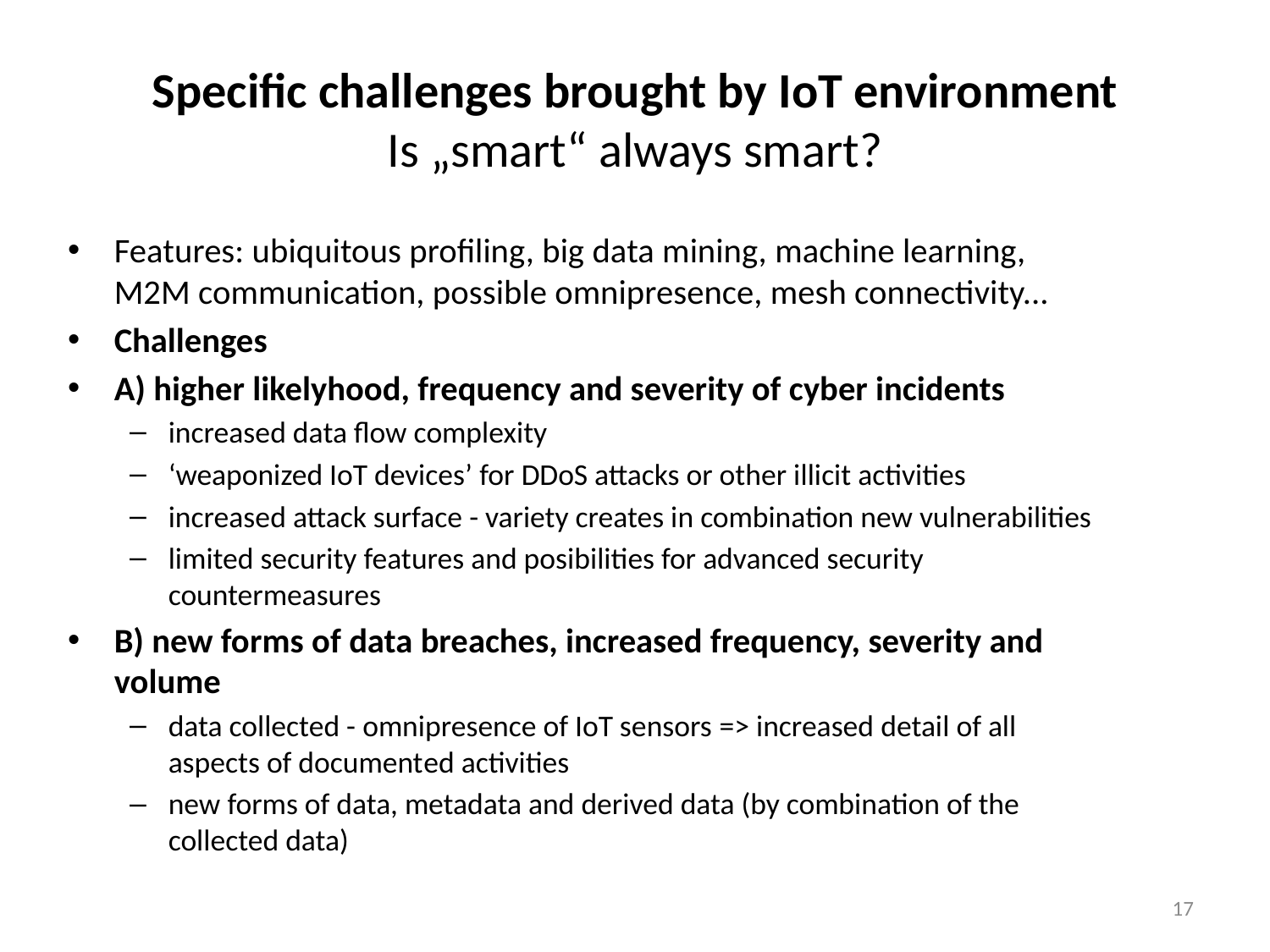

# Specific challenges brought by IoT environment Is „smart“ always smart?
Features: ubiquitous profiling, big data mining, machine learning, M2M communication, possible omnipresence, mesh connectivity...
Challenges
A) higher likelyhood, frequency and severity of cyber incidents
increased data flow complexity
‘weaponized IoT devices’ for DDoS attacks or other illicit activities
increased attack surface - variety creates in combination new vulnerabilities
limited security features and posibilities for advanced security countermeasures
B) new forms of data breaches, increased frequency, severity and volume
data collected - omnipresence of IoT sensors => increased detail of all aspects of documented activities
new forms of data, metadata and derived data (by combination of the collected data)
17